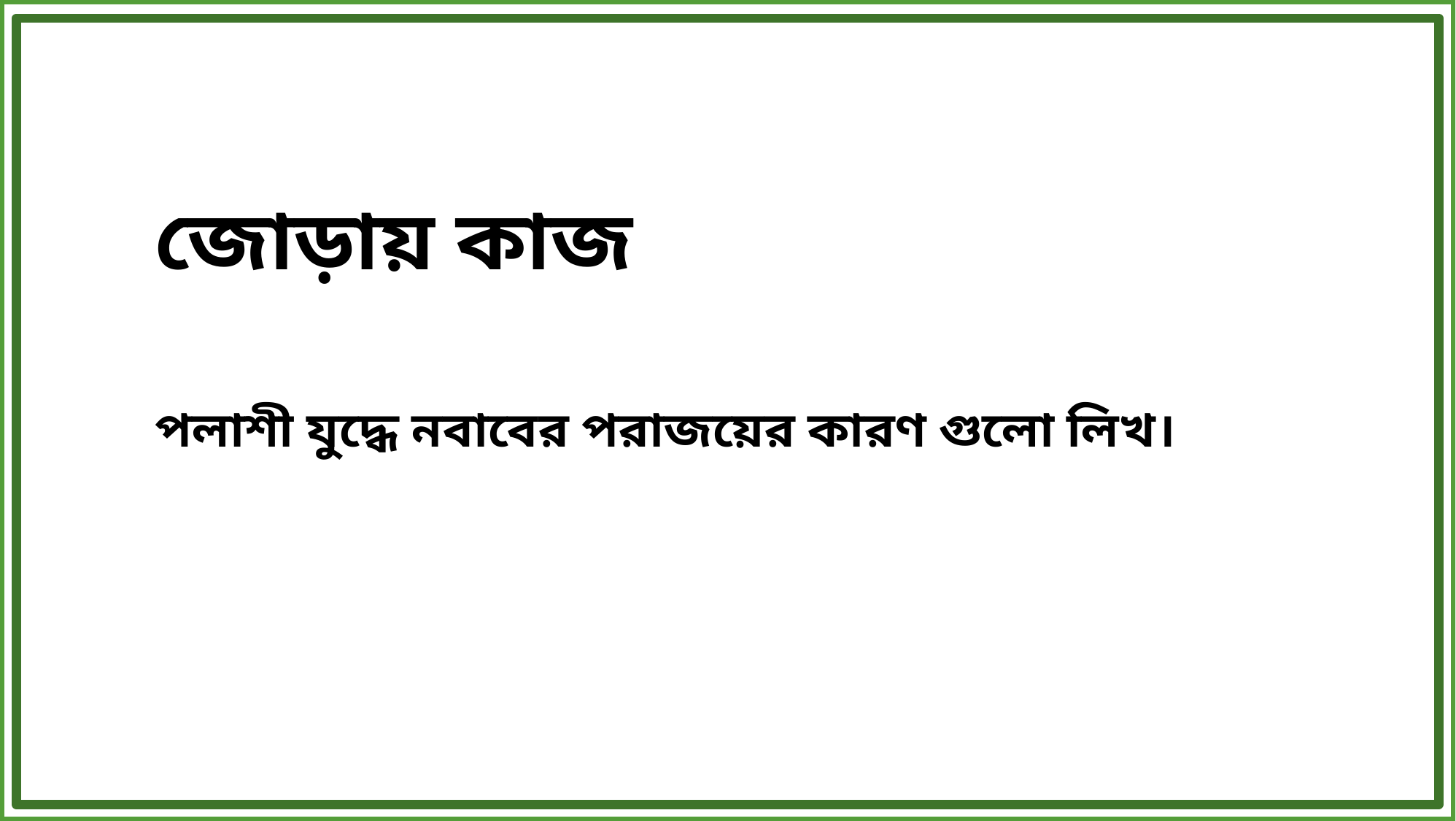

জোড়ায় কাজ

পলাশী যুদ্ধে নবাবের পরাজয়ের কারণ গুলো লিখ।